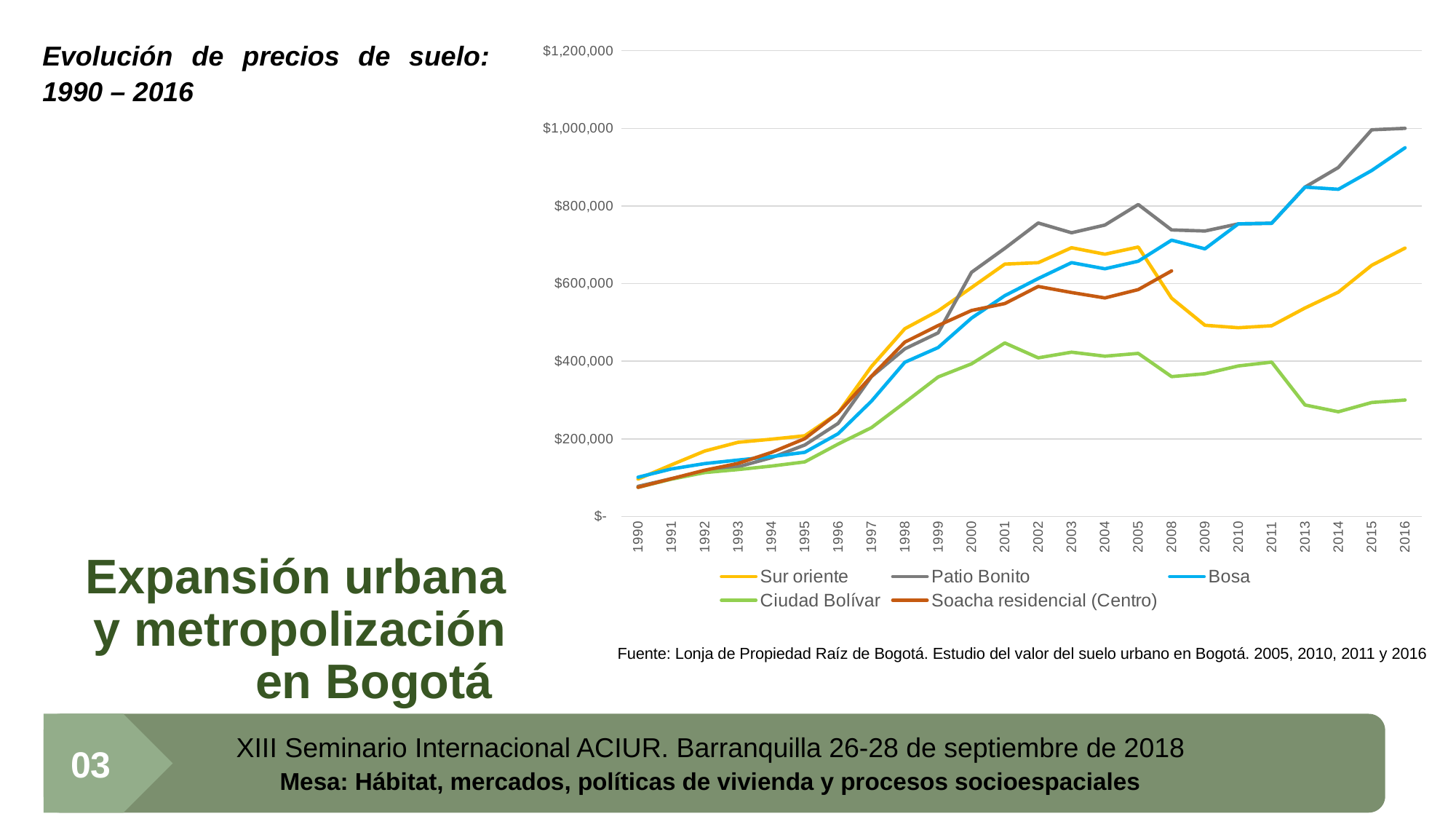

Evolución de precios de suelo: 1990 – 2016

### Chart

| Category | Sur oriente | Patio Bonito | Bosa | Ciudad Bolívar | Soacha residencial (Centro) |
|---|---|---|---|---|---|
| 1990.0 | 96388.7264186678 | 77611.70179165459 | 101130.5510378095 | 75108.09850805237 | 75108.09850805237 |
| 1991.0 | 132921.4956889638 | 97335.60024089323 | 122428.7179829955 | 96128.63879790615 | 97286.932440772 |
| 1992.0 | 168591.8259837634 | 115295.0551888963 | 136322.2628012712 | 113119.6767891058 | 119210.7363085191 |
| 1993.0 | 191148.2274394641 | 127921.4880772532 | 145382.3300912187 | 120863.7508040254 | 136743.659668788 |
| 1994.0 | 199045.9418235185 | 151447.9992135467 | 154347.1466270632 | 129812.5707544686 | 164954.2760196005 |
| 1995.0 | 207901.675461985 | 184105.7005597095 | 165319.4045842289 | 140581.6100437162 | 200387.1570717927 |
| 1996.0 | 266510.959549223 | 239859.8635943006 | 213208.7676393784 | 186557.6716844561 | 266510.959549223 |
| 1997.0 | 386366.8293175192 | 360361.369651917 | 297205.2533211687 | 228848.0450572998 | 361529.3862974691 |
| 1998.0 | 483689.7140839514 | 431865.8161463852 | 397316.550854674 | 293668.7549795419 | 449140.4487922405 |
| 1999.0 | 529785.861833135 | 473023.0909224412 | 435181.243648646 | 359497.5491010553 | 491944.0145593388 |
| 2000.0 | 589793.346890425 | 629112.9033497863 | 511154.2339717014 | 393195.5645936165 | 530814.0122013823 |
| 2001.0 | 650260.4437607185 | 690901.7214957633 | 568977.8882906286 | 447054.055085494 | 548657.2494231064 |
| 2002.0 | 653986.8797414813 | 756172.3297010922 | 613112.6997576423 | 408741.7998384282 | 592675.609765721 |
| 2003.0 | 692519.0499206893 | 730992.330471839 | 654045.7693695389 | 423206.0860626436 | 577099.2082672415 |
| 2004.0 | 675755.5493539264 | 750839.4992821405 | 638213.5743898163 | 412961.7246051773 | 563129.6244616053 |
| 2005.0 | 694201.8919890652 | 803812.7170399663 | 657664.9503054305 | 420174.8293618026 | 584591.0669381602 |
| 2008.0 | 562510.424432837 | 738296.0856557324 | 711928.3683108847 | 360357.0458650938 | 632825.216276342 |
| 2009.0 | 492587.952664494 | 735598.0093123111 | 689623.1337302916 | 367799.0046561557 | None |
| 2010.0 | 486242.0545184416 | 753982.9326393553 | 753982.9326393553 | 387762.6510716685 | None |
| 2011.0 | 491388.168696594 | 755544.8142964975 | 755544.8142964975 | 397655.1654192092 | None |
| 2013.0 | 537186.6726785367 | 848680.3335720001 | 848680.3335720001 | 287245.6513628307 | None |
| 2014.0 | 578052.2284280912 | 899192.3553325864 | 842992.8331242997 | 269757.706599776 | None |
| 2015.0 | 647209.860630607 | 996283.6974985019 | 891411.729340758 | 293641.510841664 | None |
| 2016.0 | 691428.5714285715 | 1000000.0 | 950000.0 | 300000.0 | None |
# Expansión urbana y metropolización en Bogotá
Fuente: Lonja de Propiedad Raíz de Bogotá. Estudio del valor del suelo urbano en Bogotá. 2005, 2010, 2011 y 2016
03